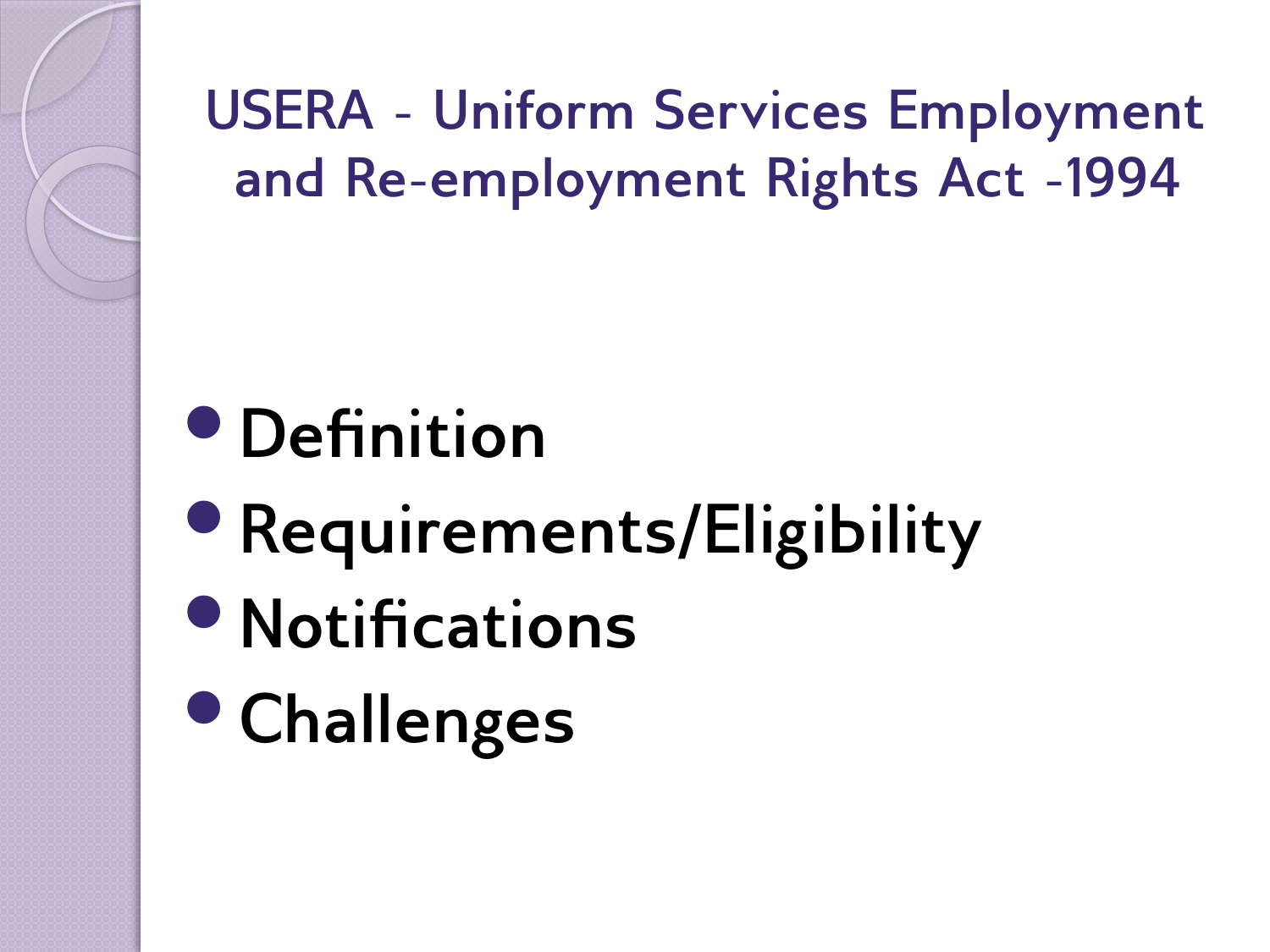

# USERA - Uniform Services Employment and Re-employment Rights Act -1994
Definition
Requirements/Eligibility
Notifications
Challenges